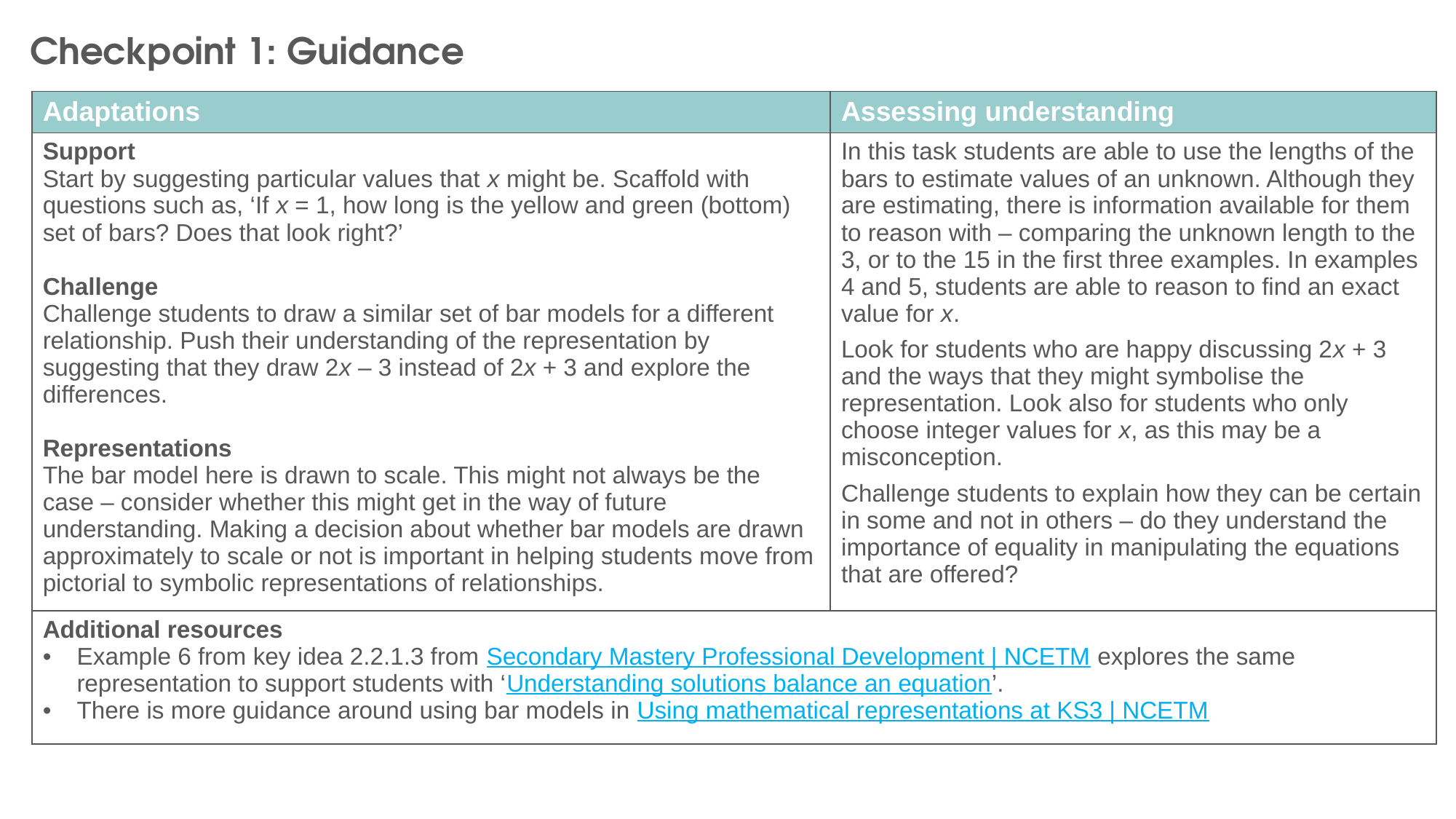

Checkpoint 1: Guidance
| Adaptations | Assessing understanding |
| --- | --- |
| Support Start by suggesting particular values that x might be. Scaffold with questions such as, ‘If x = 1, how long is the yellow and green (bottom) set of bars? Does that look right?’ Challenge Challenge students to draw a similar set of bar models for a different relationship. Push their understanding of the representation by suggesting that they draw 2x – 3 instead of 2x + 3 and explore the differences. Representations The bar model here is drawn to scale. This might not always be the case – consider whether this might get in the way of future understanding. Making a decision about whether bar models are drawn approximately to scale or not is important in helping students move from pictorial to symbolic representations of relationships. | In this task students are able to use the lengths of the bars to estimate values of an unknown. Although they are estimating, there is information available for them to reason with – comparing the unknown length to the 3, or to the 15 in the first three examples. In examples 4 and 5, students are able to reason to find an exact value for x. Look for students who are happy discussing 2x + 3 and the ways that they might symbolise the representation. Look also for students who only choose integer values for x, as this may be a misconception. Challenge students to explain how they can be certain in some and not in others – do they understand the importance of equality in manipulating the equations that are offered? |
| Additional resources Example 6 from key idea 2.2.1.3 from Secondary Mastery Professional Development | NCETM explores the same representation to support students with ‘Understanding solutions balance an equation’. There is more guidance around using bar models in Using mathematical representations at KS3 | NCETM |  |